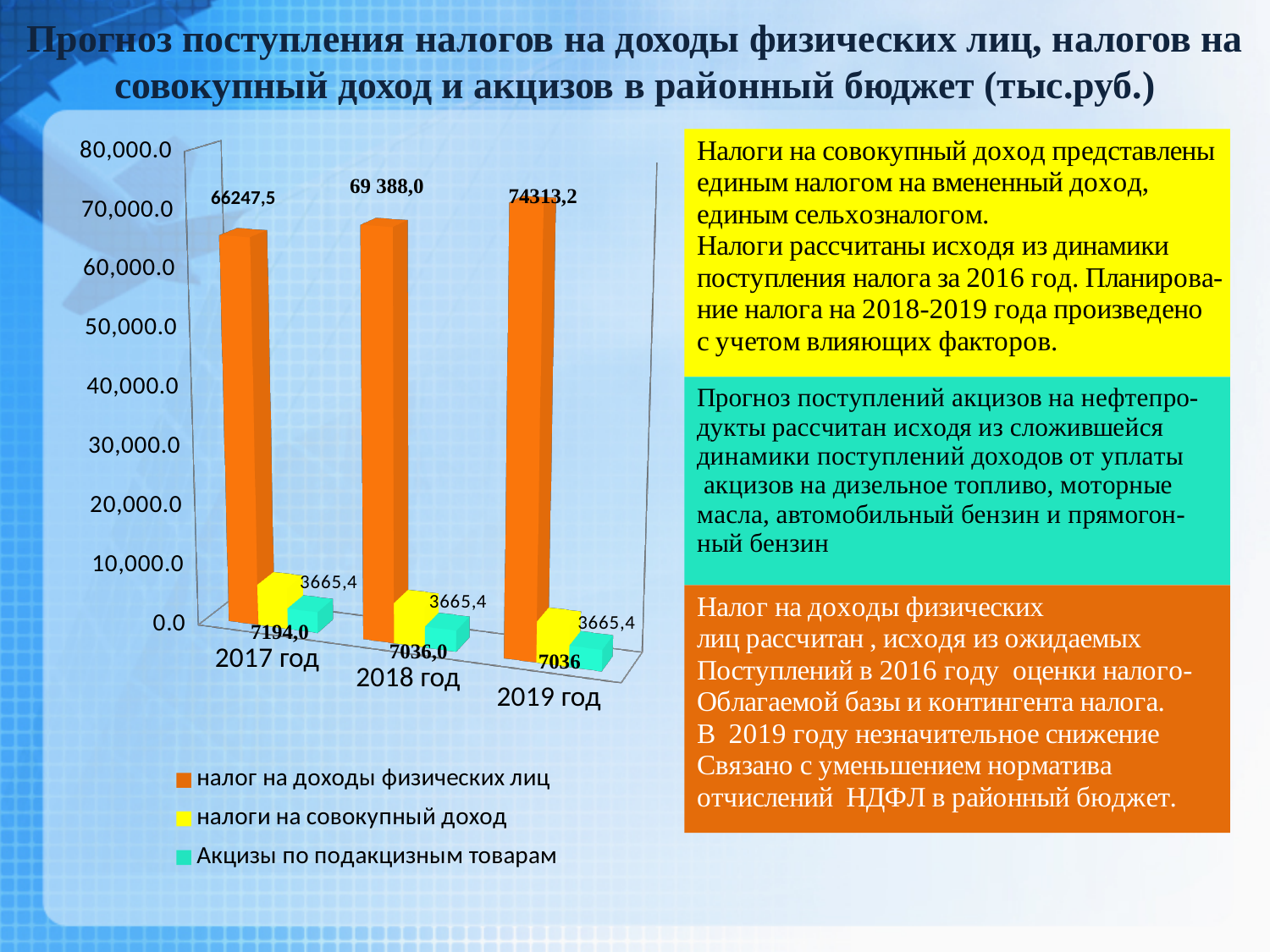

Прогноз поступления налогов на доходы физических лиц, налогов на совокупный доход и акцизов в районный бюджет (тыс.руб.)

[unsupported chart]

66247,5